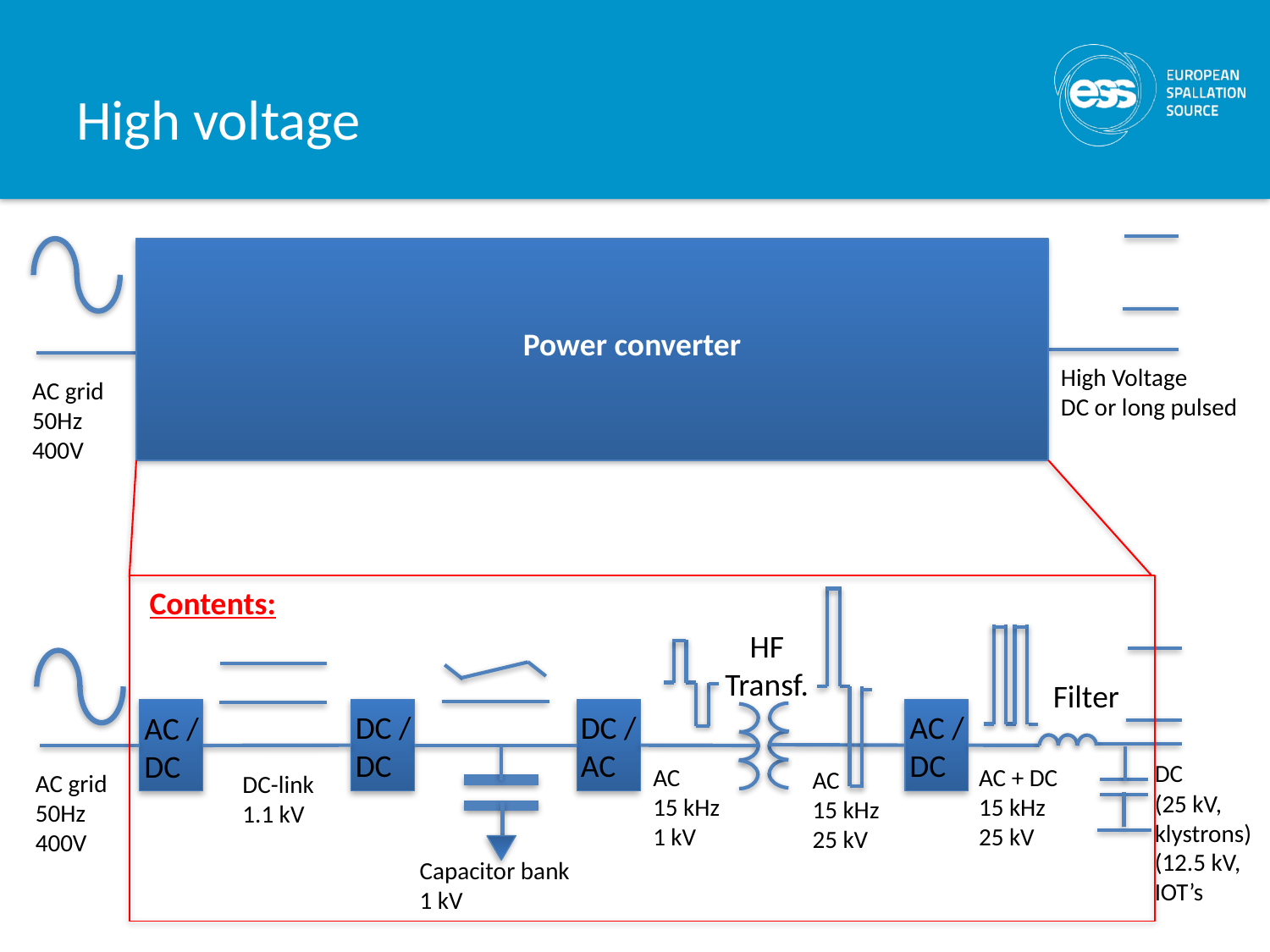

# High voltage

Power converter
High Voltage
DC or long pulsed
AC grid
50Hz
400V

Contents:
HF
Transf.

Filter

AC /
DC
DC /
AC
DC /
DC
AC /
DC

DC
(25 kV,
klystrons)
(12.5 kV,
IOT’s
AC + DC
15 kHz
25 kV
AC
15 kHz
1 kV
AC
15 kHz
25 kV
AC grid
50Hz
400V
DC-link
1.1 kV

Capacitor bank
1 kV